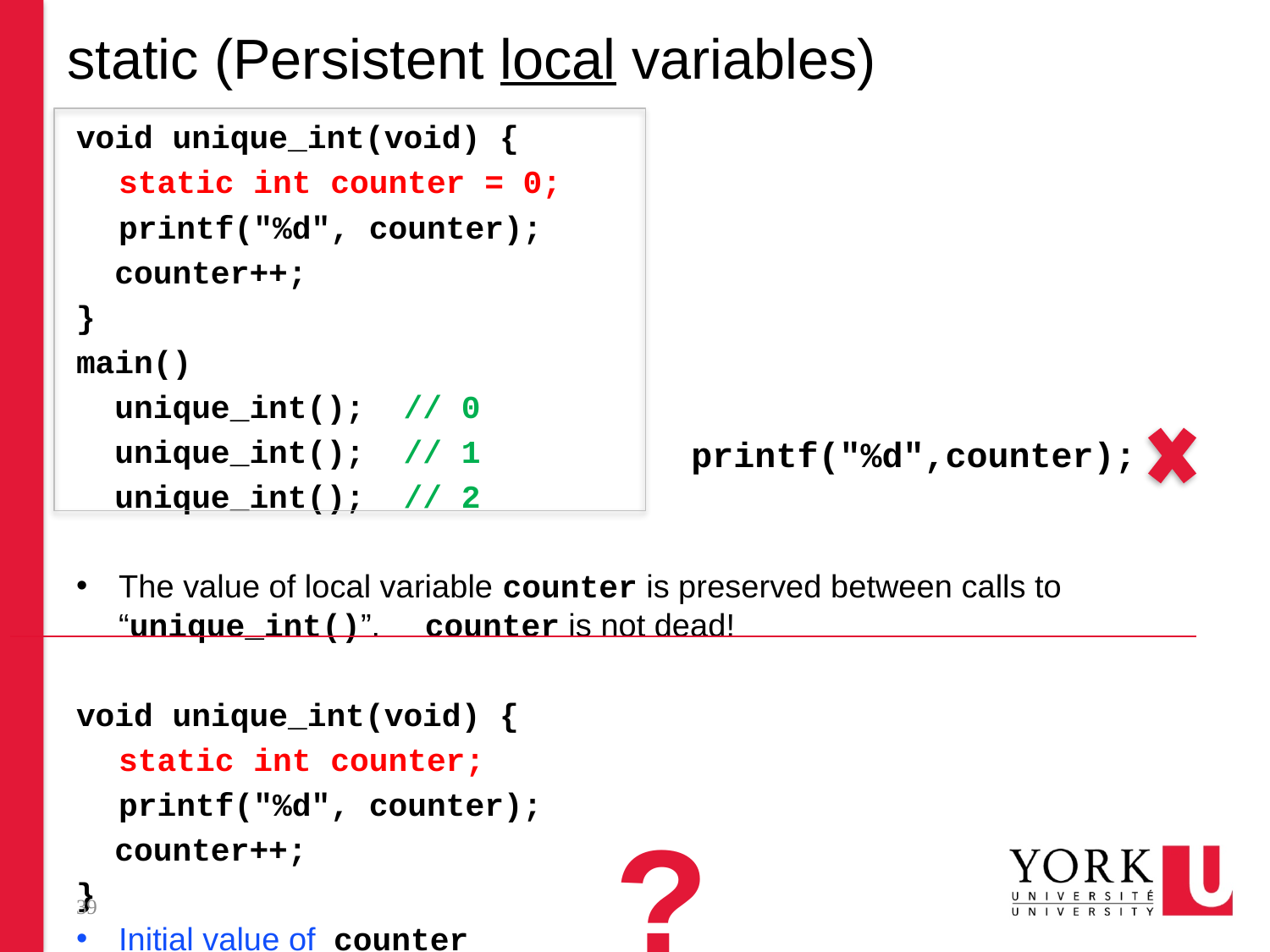

# static (Persistent local variables)

void unique_int(void) {
	static int counter = 0;
	printf("%d", counter);
  counter++;
}
main()
  unique_int();  // 0
  unique_int();  // 1
  unique_int();  // 2

The value of local variable counter is preserved between calls to “unique_int()”.     counter is not dead!

void unique_int(void) {
	static int counter;
	printf("%d", counter);
  counter++;
}
Initial value of  counter

printf("%d",counter);
?
39